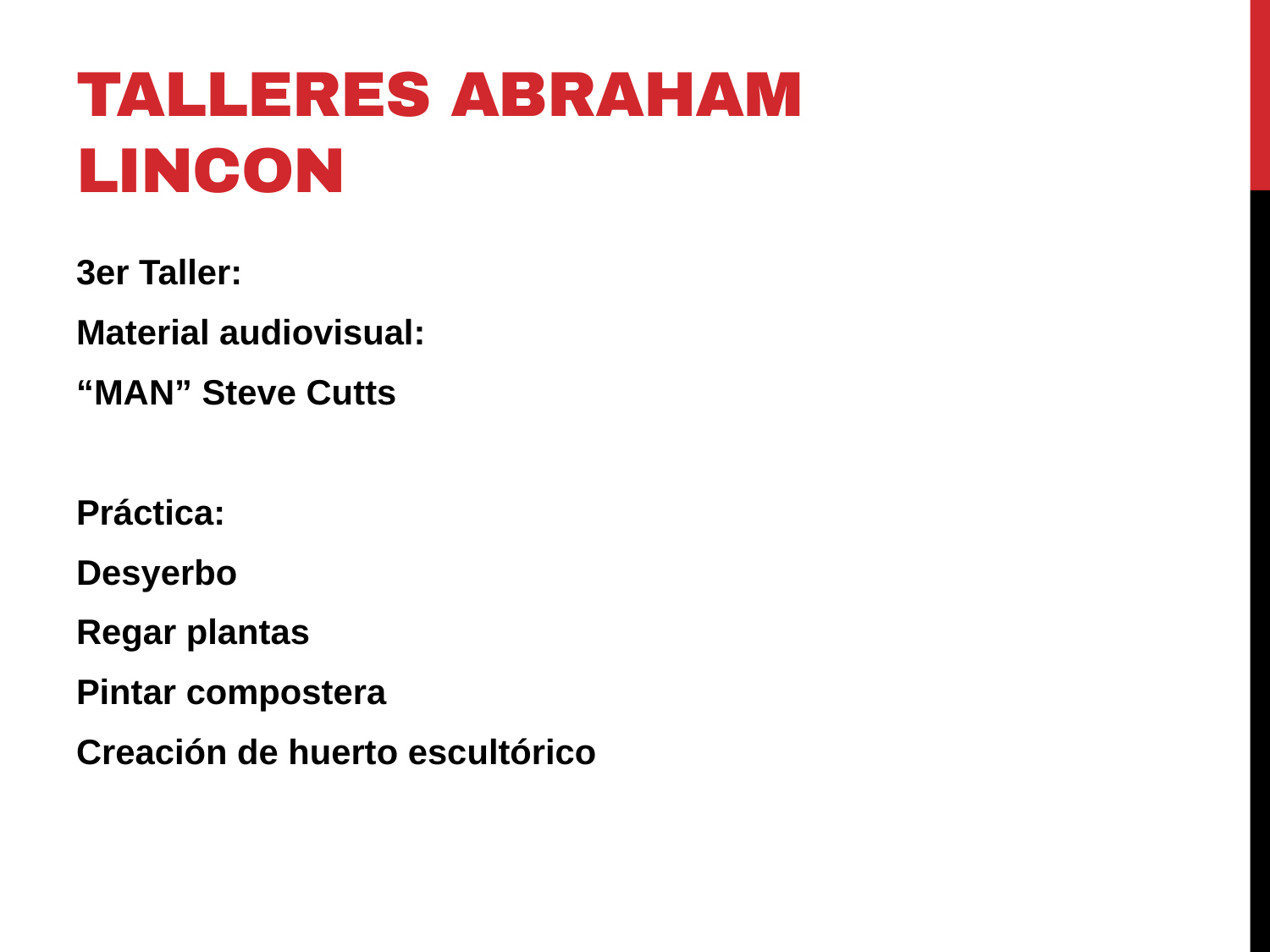

# TALLERES ABRAHAM LINCON
3er Taller:
Material audiovisual:
“MAN” Steve Cutts

Práctica:
Desyerbo
Regar plantas
Pintar compostera
Creación de huerto escultórico